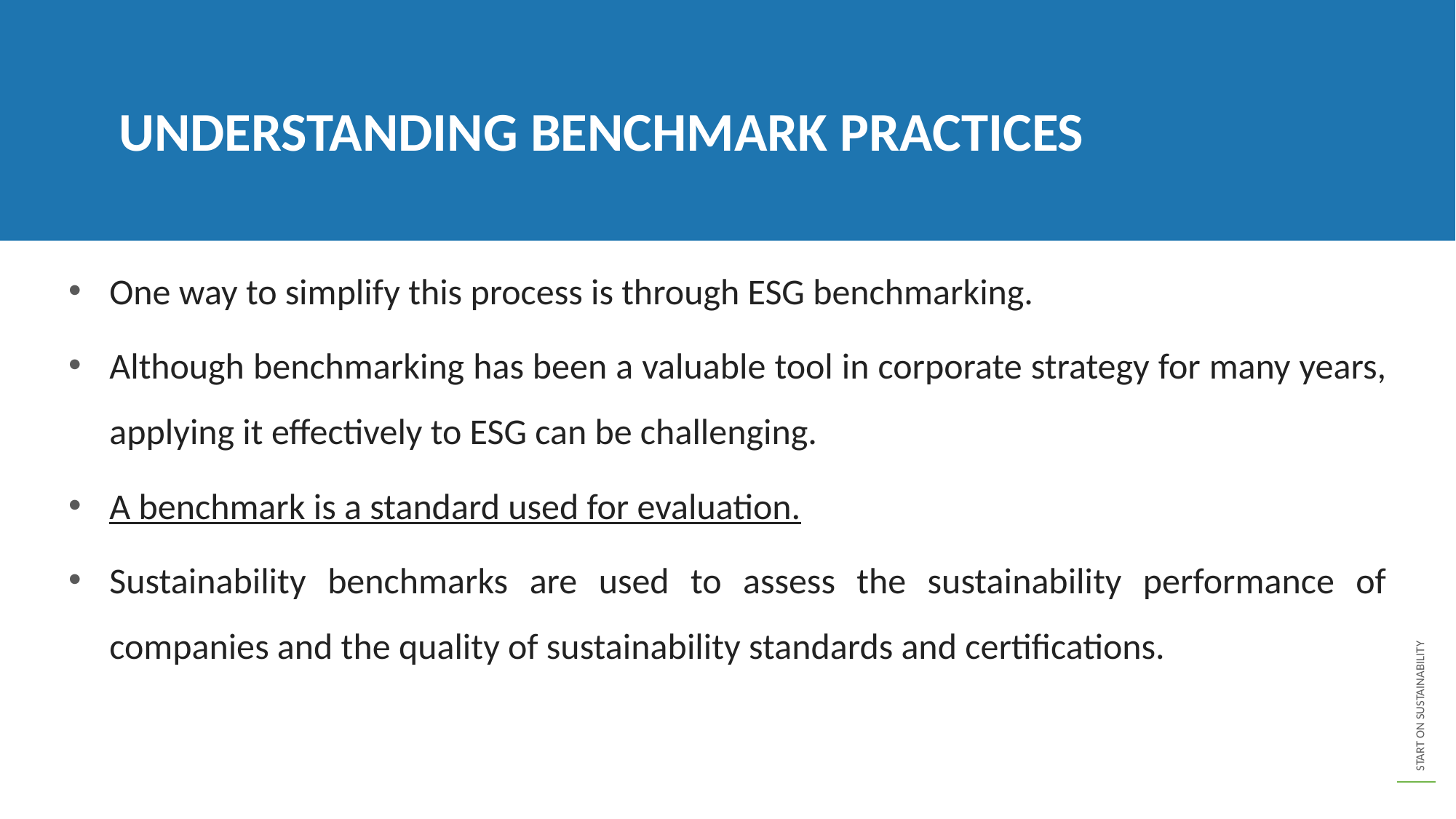

UNDERSTANDING BENCHMARK PRACTICES
One way to simplify this process is through ESG benchmarking.
Although benchmarking has been a valuable tool in corporate strategy for many years, applying it effectively to ESG can be challenging.
A benchmark is a standard used for evaluation.
Sustainability benchmarks are used to assess the sustainability performance of companies and the quality of sustainability standards and certifications.